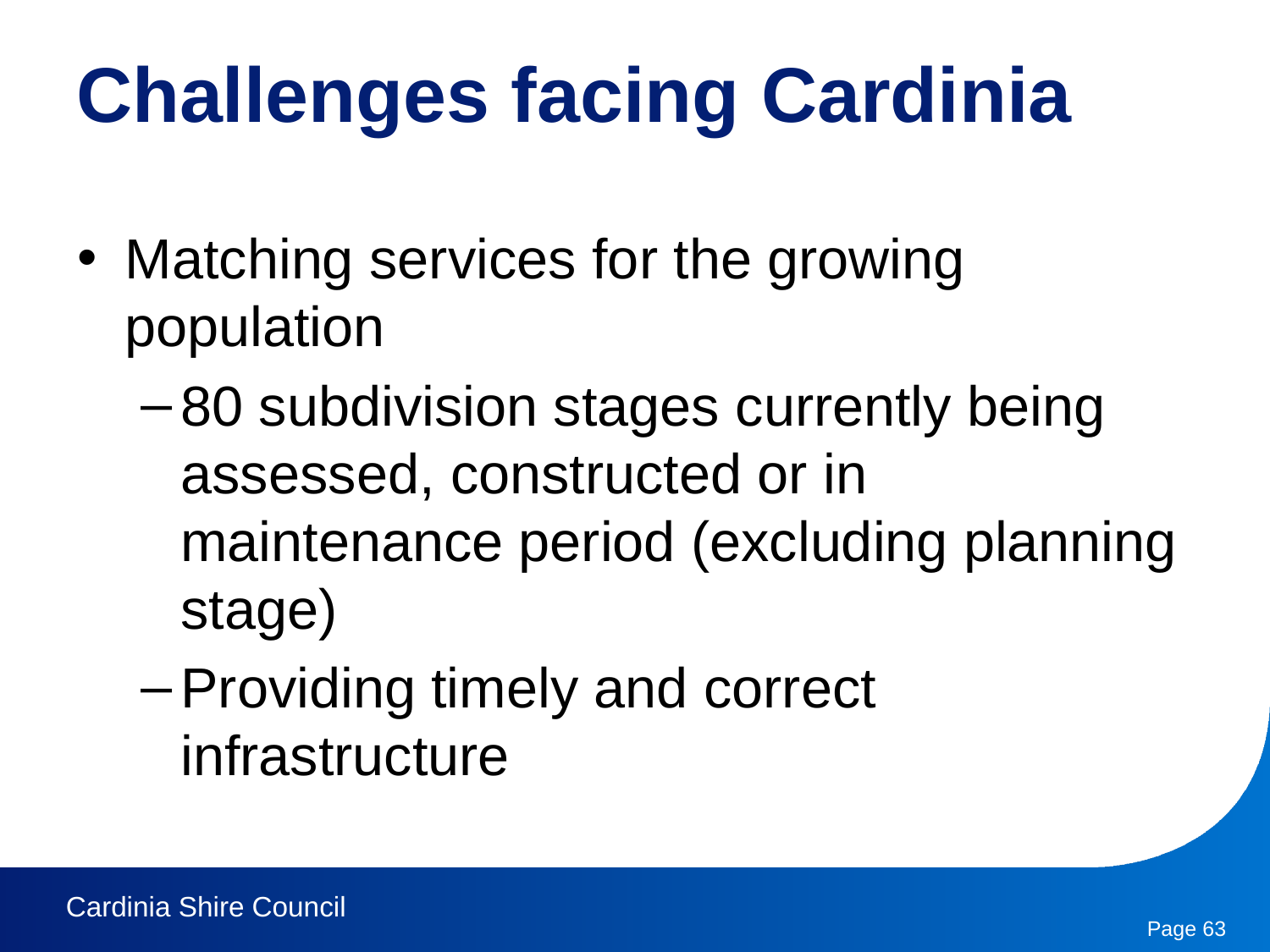

# Challenges facing Cardinia
Matching services for the growing  population
80 subdivision stages currently being assessed, constructed or in maintenance period (excluding planning stage)
Providing timely and correct infrastructure

Page 63